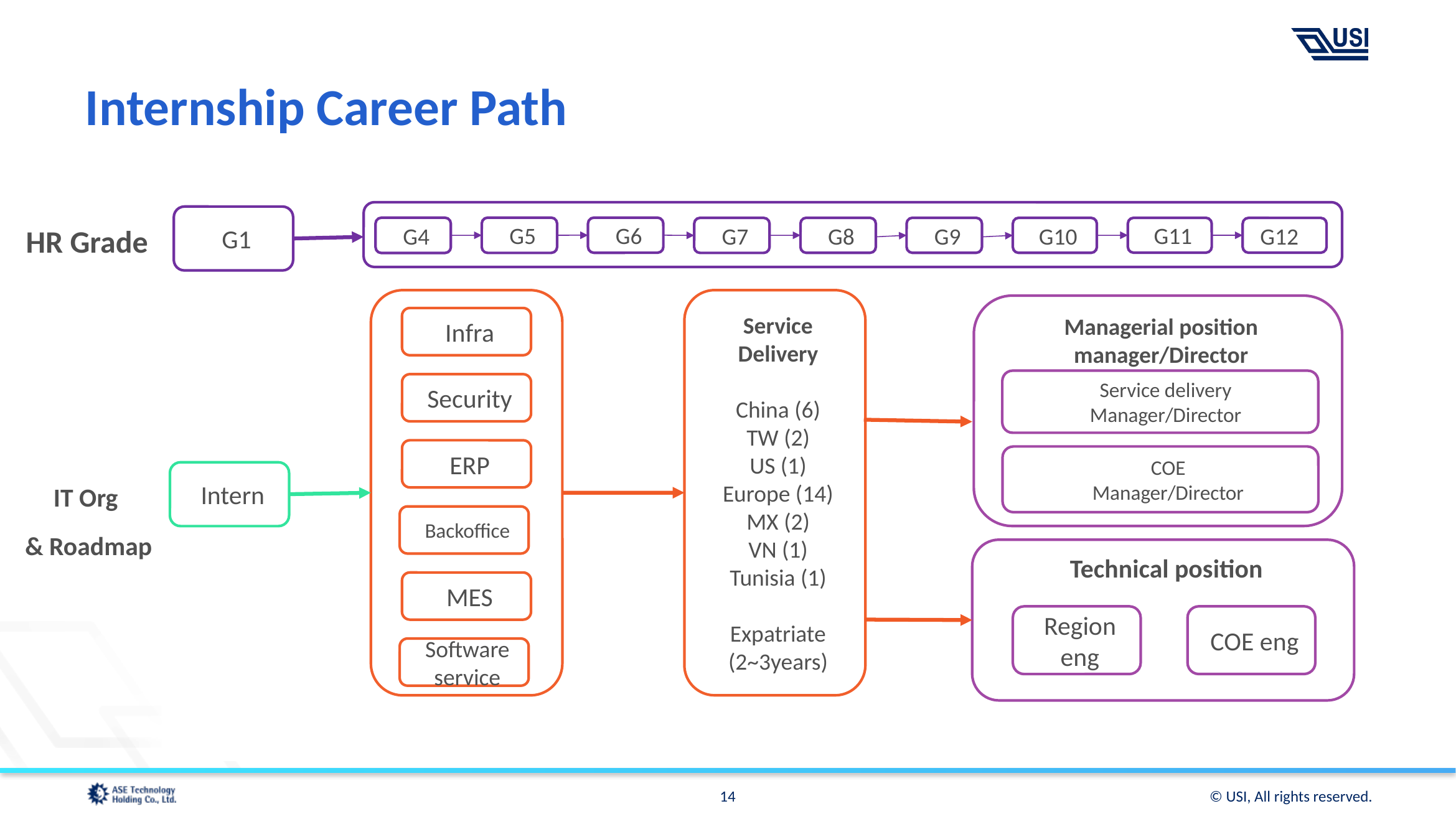

# Internship Career Path

G1
G5
G4
G6
G9
G8
G11
G10
G7
G12

Service
Delivery

China (6)
TW (2)
US (1)
Europe (14)
MX (2)
VN (1)
Tunisia (1)

Expatriate
(2~3years)
Managerial position
manager/Director
Infra
Service delivery
Manager/Director
Security
ERP
COE
Manager/Director
Intern
Backoffice
Technical position
MES
COE eng
Region eng
Software service
HR Grade
IT Org
& Roadmap
14